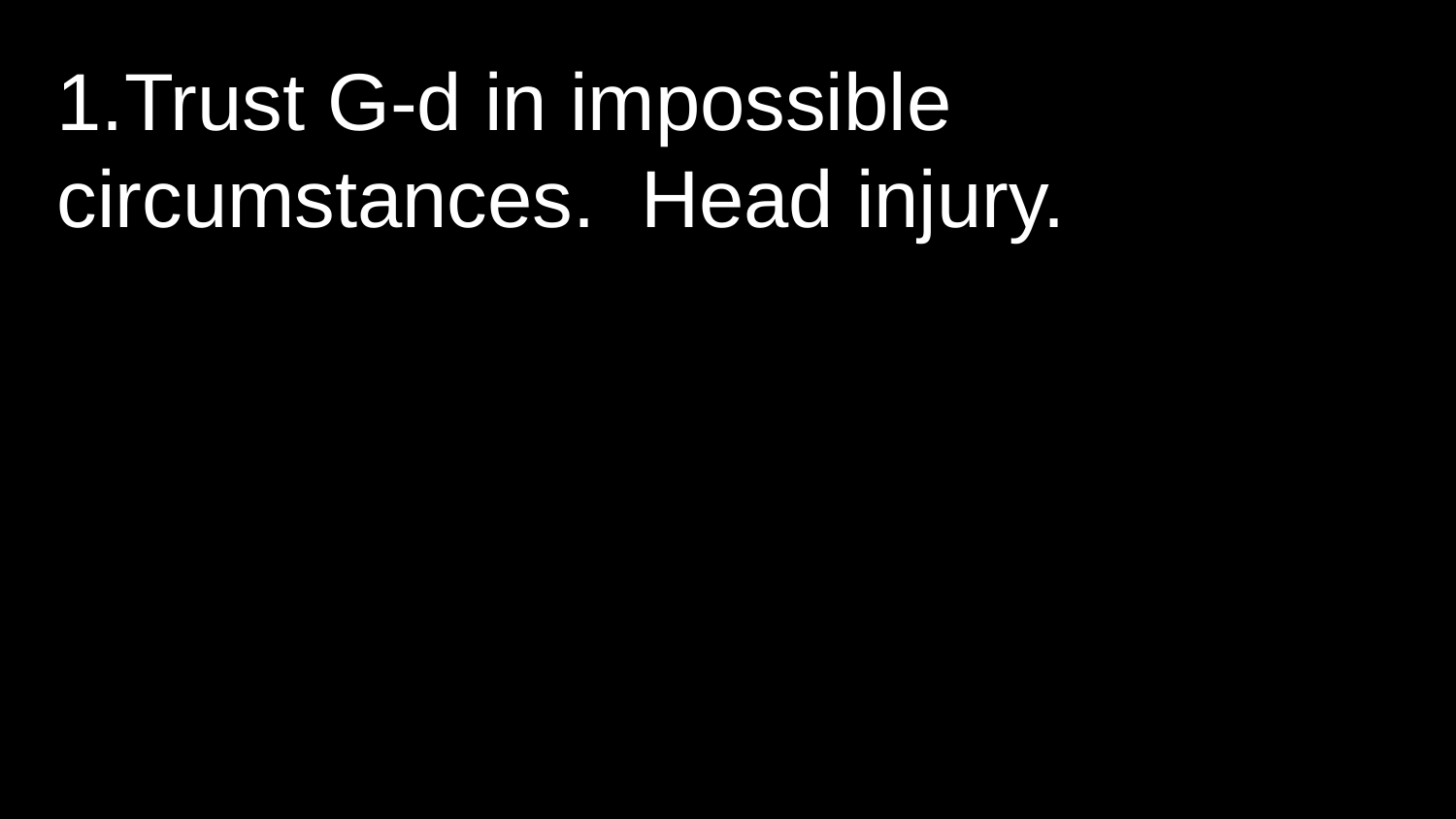

1.Trust G-d in impossible circumstances.  Head injury.